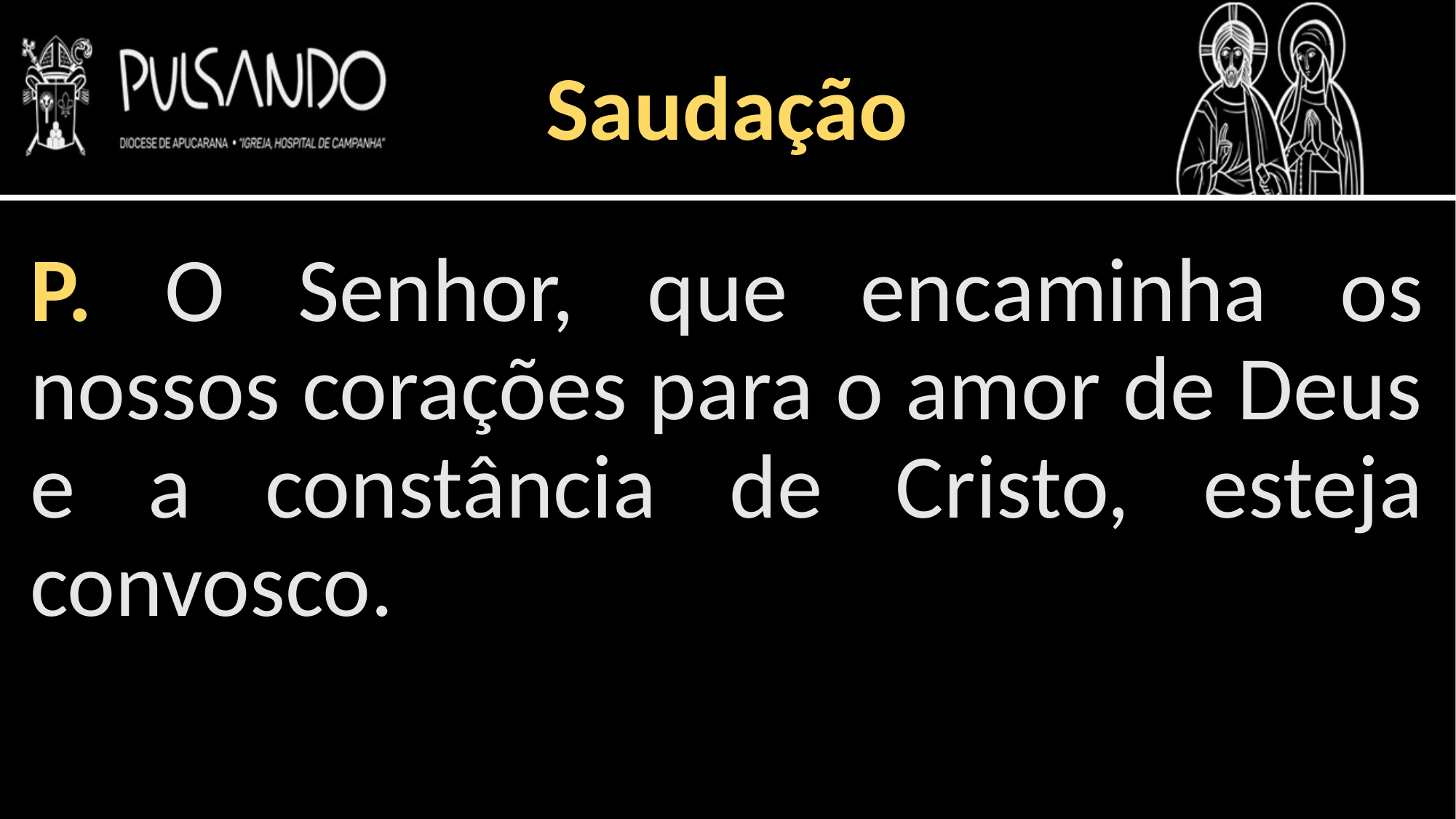

Saudação
P. O Senhor, que encaminha os nossos corações para o amor de Deus e a constância de Cristo, esteja convosco.